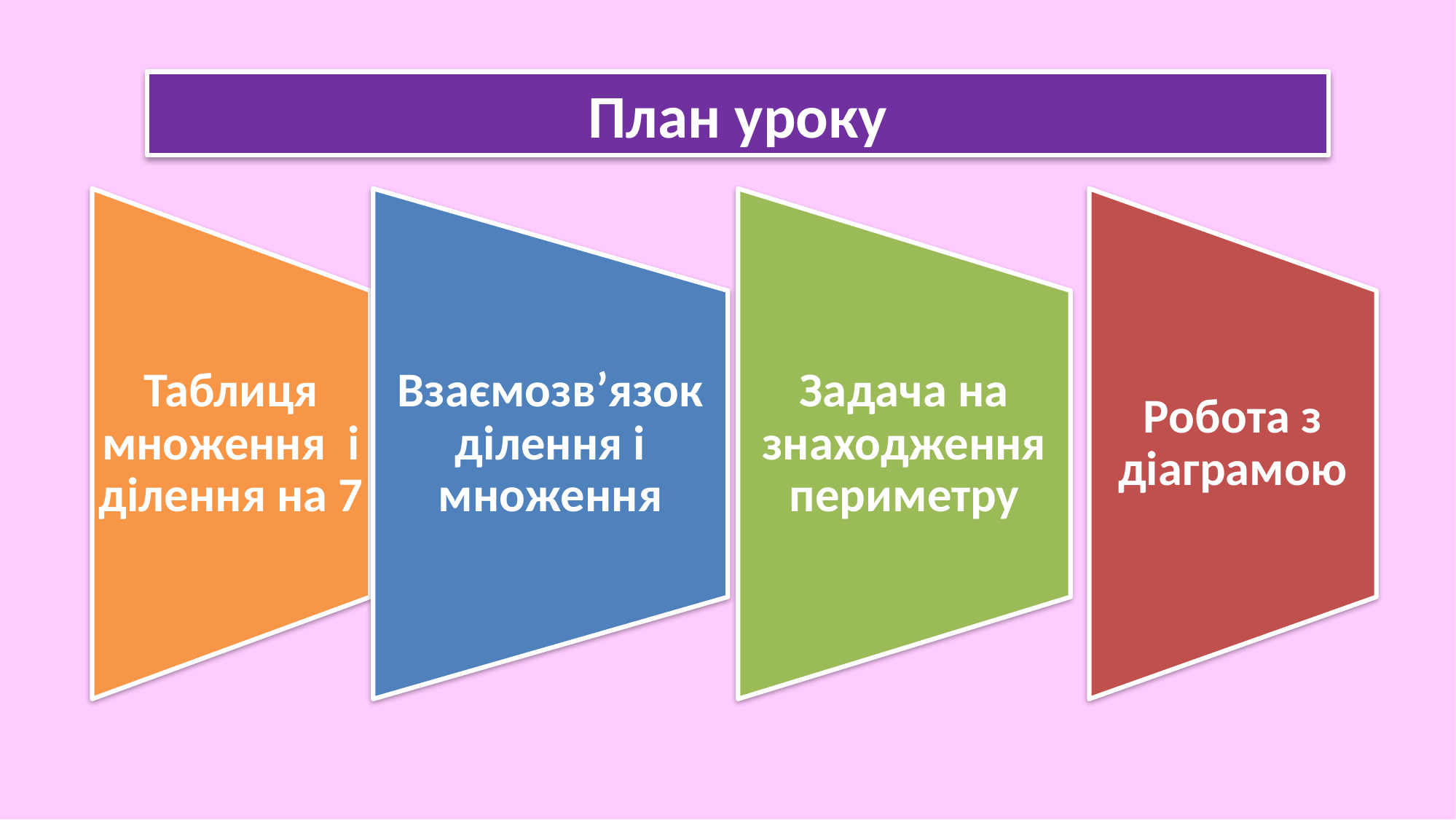

План уроку
Таблиця множення  і ділення на 7
Робота з діаграмою
Задача на знаходження периметру
Взаємозв’язок ділення і множення